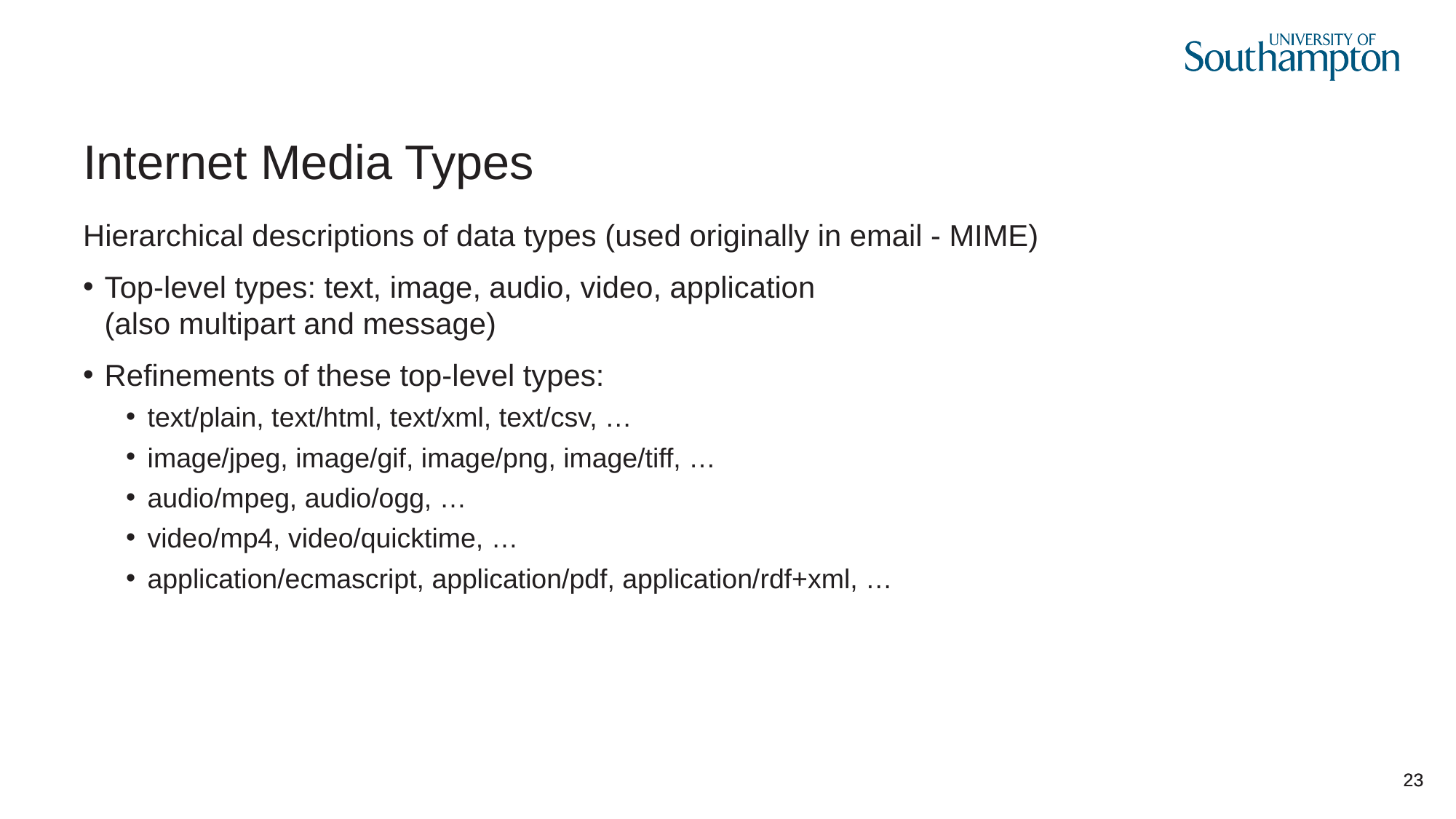

# Internet Media Types
Hierarchical descriptions of data types (used originally in email - MIME)
Top-level types: text, image, audio, video, application
(also multipart and message)
Refinements of these top-level types:
text/plain, text/html, text/xml, text/csv, …
image/jpeg, image/gif, image/png, image/tiff, …
audio/mpeg, audio/ogg, …
video/mp4, video/quicktime, …
application/ecmascript, application/pdf, application/rdf+xml, …

23